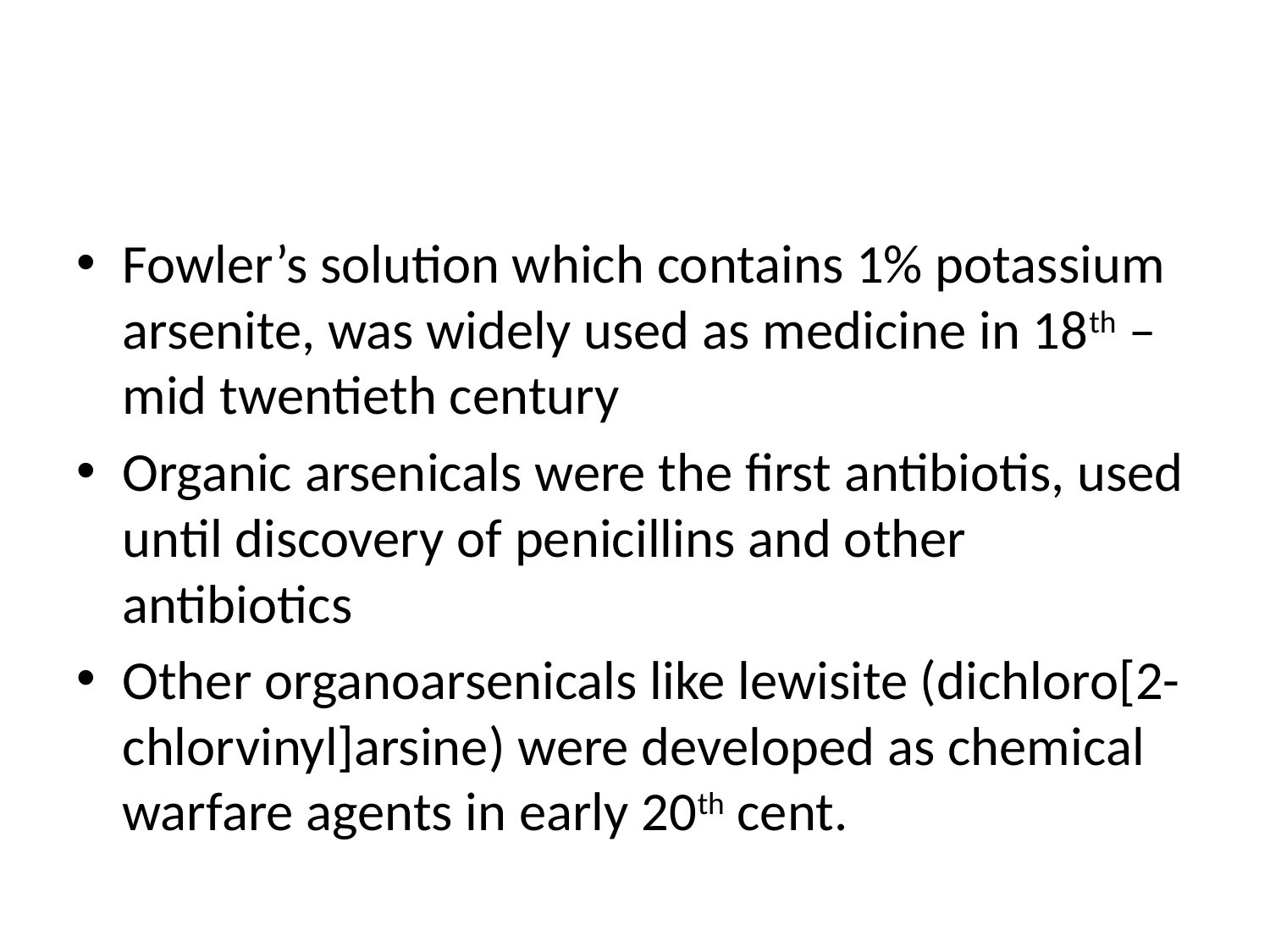

#
Fowler’s solution which contains 1% potassium arsenite, was widely used as medicine in 18th –mid twentieth century
Organic arsenicals were the first antibiotis, used until discovery of penicillins and other antibiotics
Other organoarsenicals like lewisite (dichloro[2-chlorvinyl]arsine) were developed as chemical warfare agents in early 20th cent.